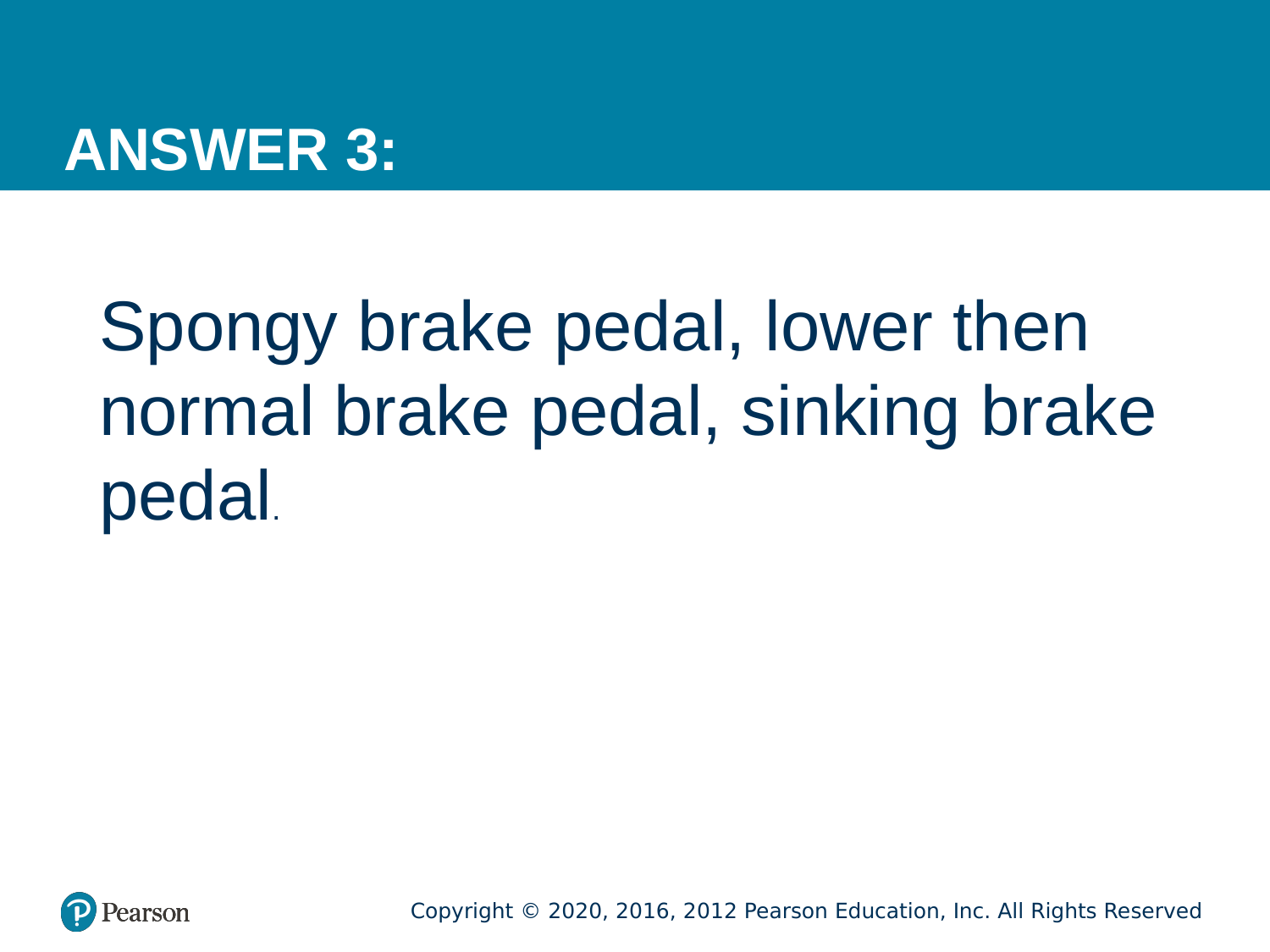

# ANSWER 3:
Spongy brake pedal, lower then normal brake pedal, sinking brake pedal.